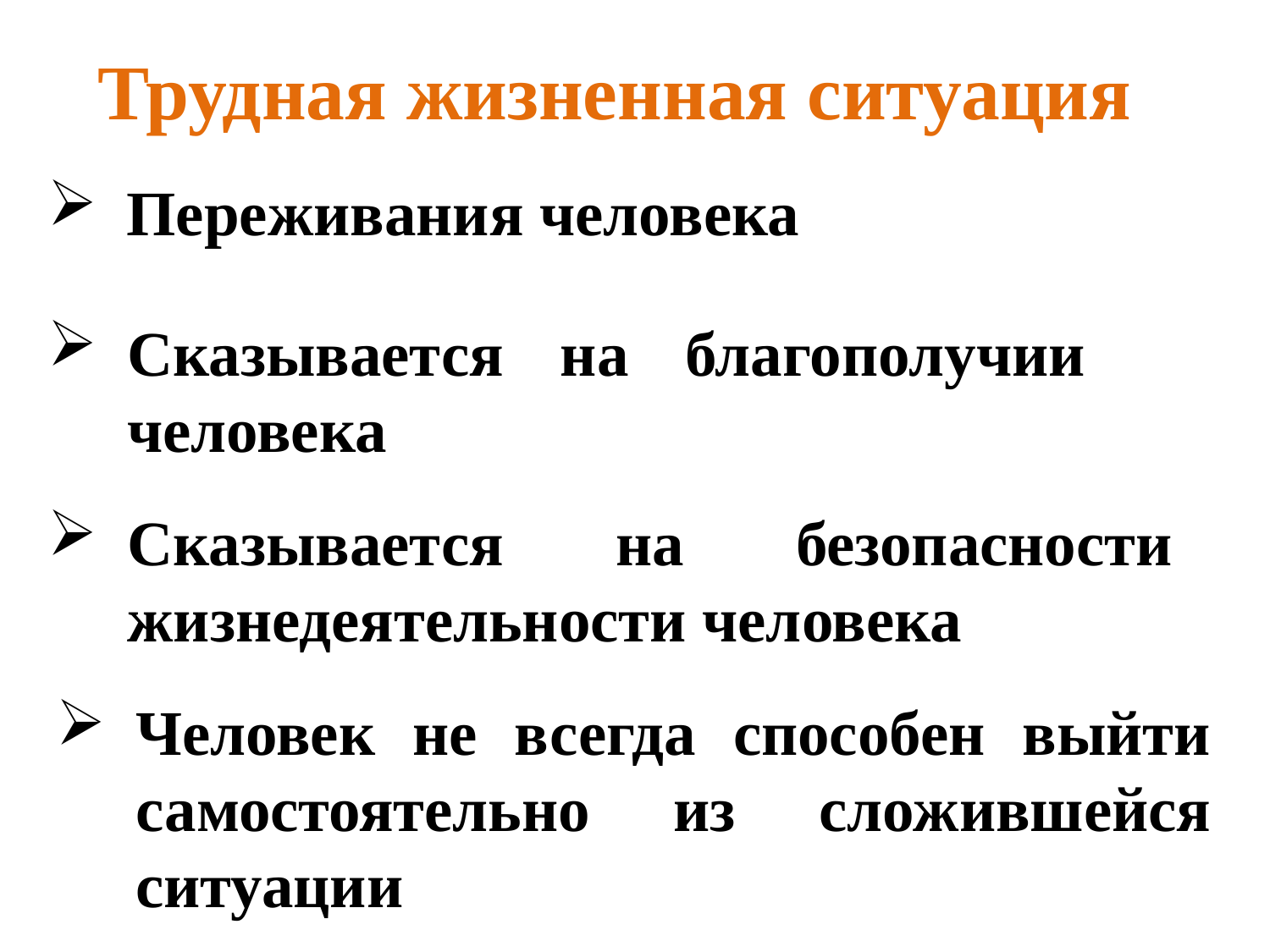

Трудная жизненная ситуация
Переживания человека
Сказывается на благополучии человека
Сказывается на безопасности жизнедеятельности человека
Человек не всегда способен выйти самостоятельно из сложившейся ситуации